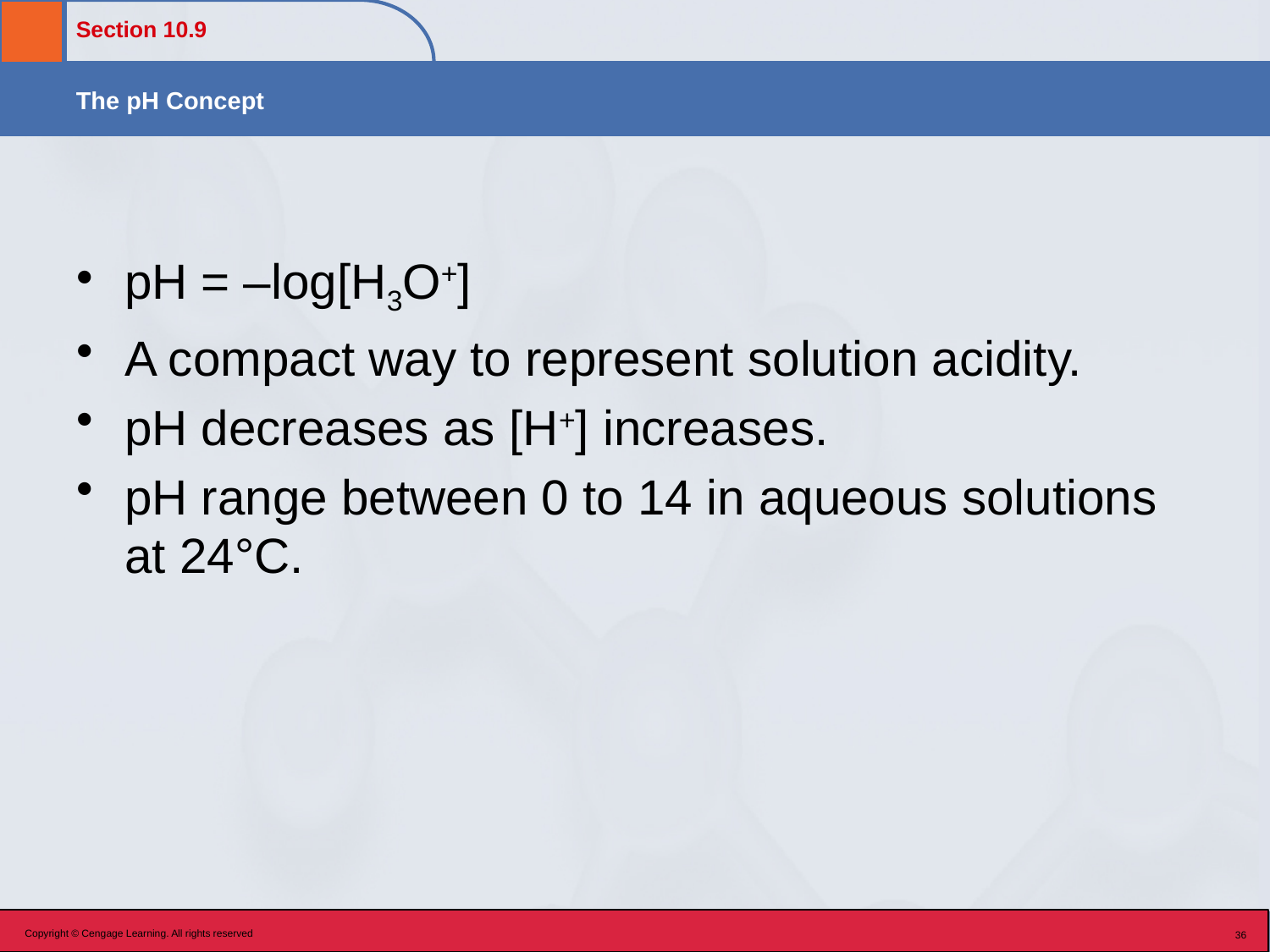

pH = –log[H3O+]
A compact way to represent solution acidity.
pH decreases as [H+] increases.
pH range between 0 to 14 in aqueous solutions at 24°C.

Copyright © Cengage Learning. All rights reserved
36